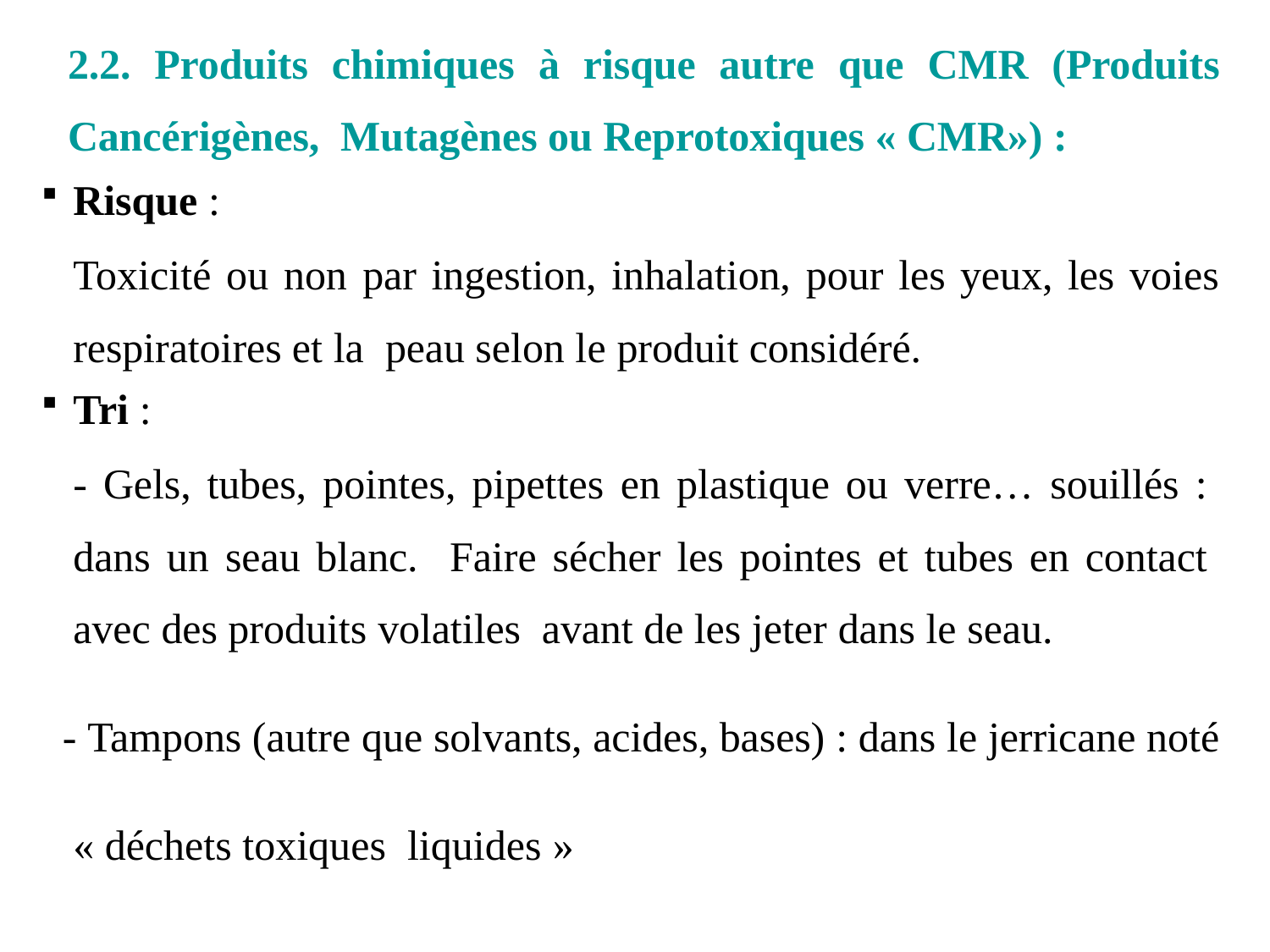

2.2. Produits chimiques à risque autre que CMR (Produits Cancérigènes,  Mutagènes ou Reprotoxiques « CMR») :
Risque :
Toxicité ou non par ingestion, inhalation, pour les yeux, les voies respiratoires et la  peau selon le produit considéré.
Tri :
- Gels, tubes, pointes, pipettes en plastique ou verre… souillés : dans un seau blanc.  Faire sécher les pointes et tubes en contact avec des produits volatiles  avant de les jeter dans le seau.
- Tampons (autre que solvants, acides, bases) : dans le jerricane noté « déchets toxiques  liquides »